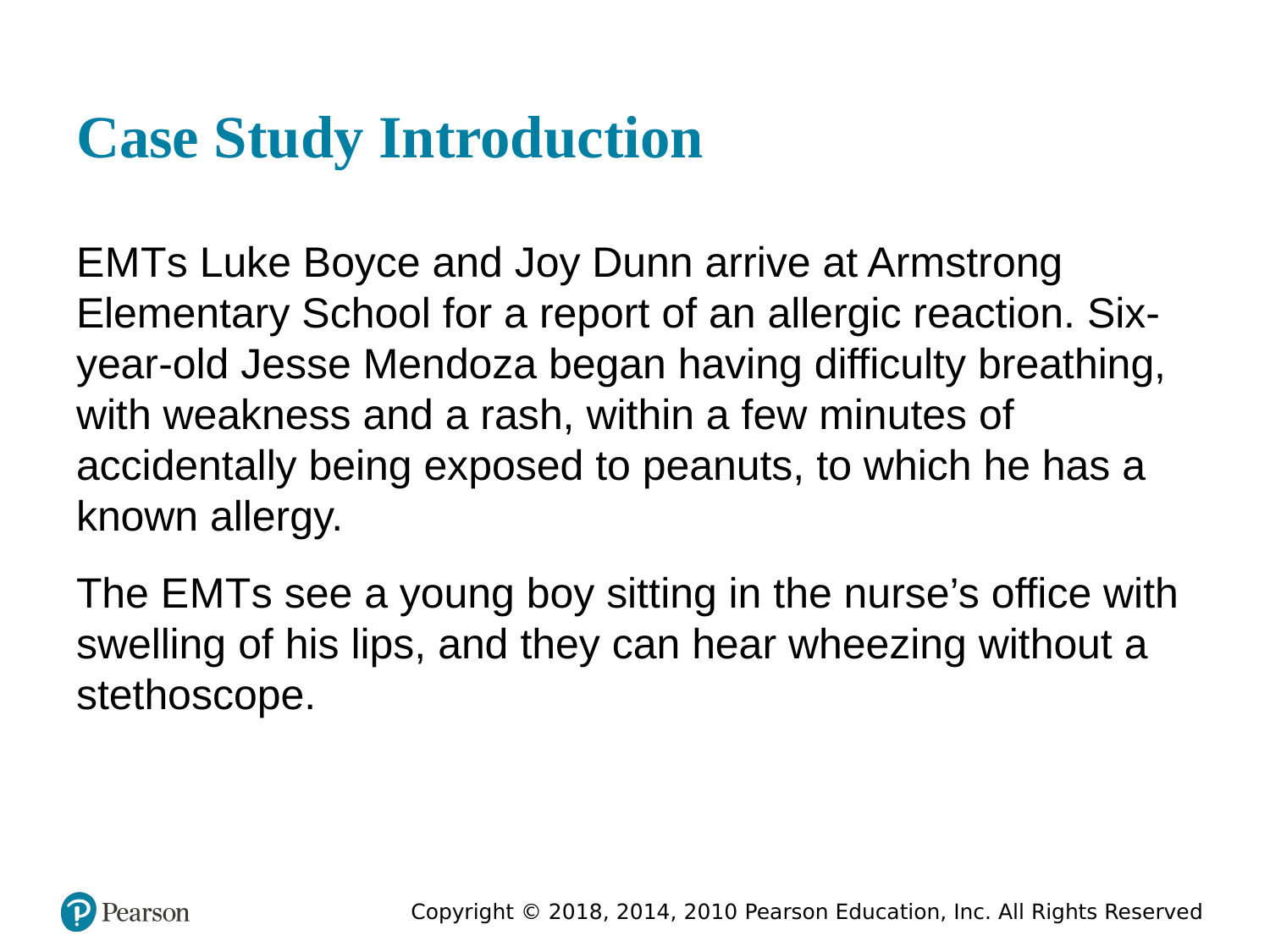

# Case Study Introduction
E M T s Luke Boyce and Joy Dunn arrive at Armstrong Elementary School for a report of an allergic reaction. Six-year-old Jesse Mendoza began having difficulty breathing, with weakness and a rash, within a few minutes of accidentally being exposed to peanuts, to which he has a known allergy.
The E M T s see a young boy sitting in the nurse’s office with swelling of his lips, and they can hear wheezing without a stethoscope.